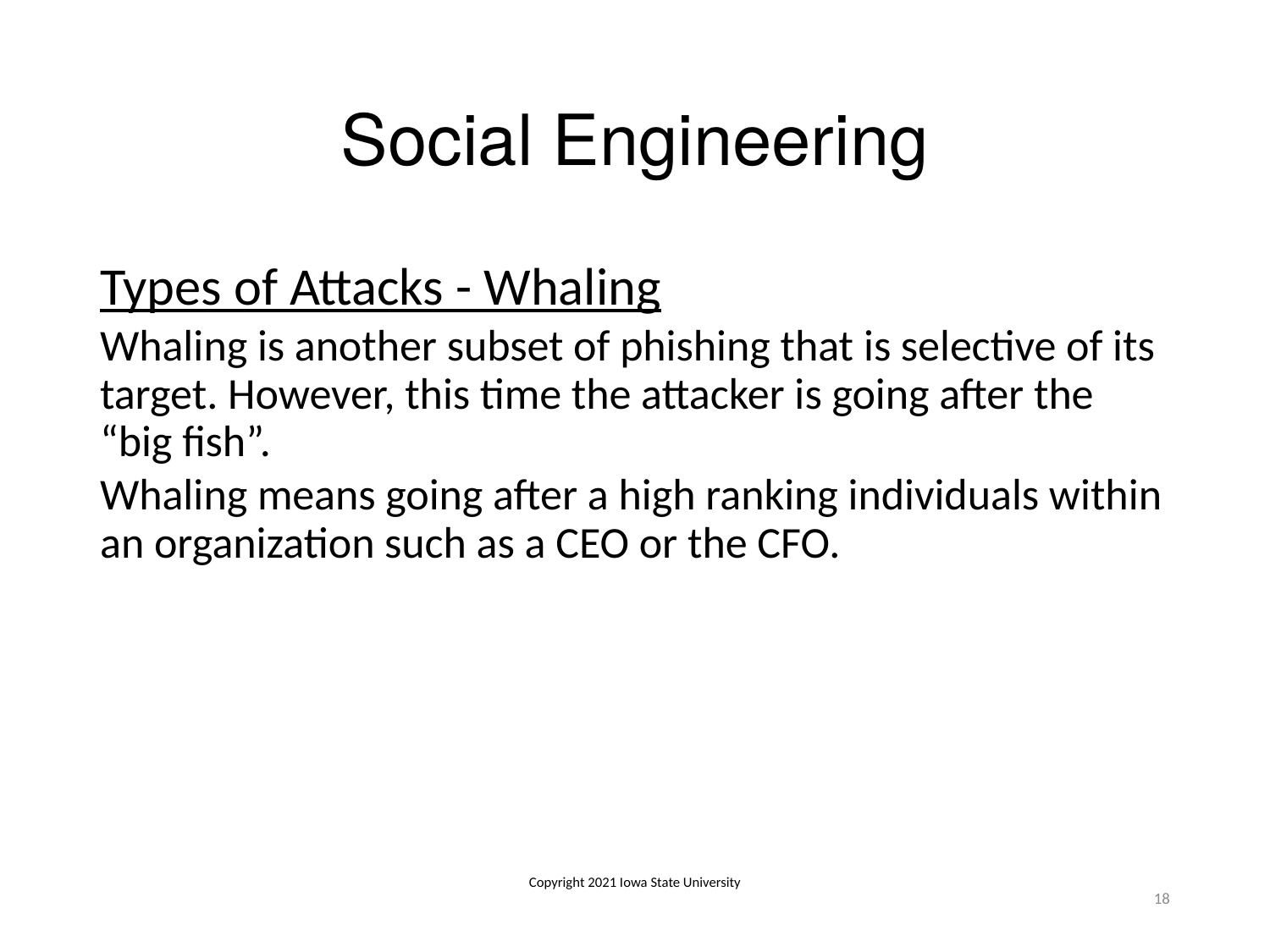

# Social Engineering
Types of Attacks - Whaling
Whaling is another subset of phishing that is selective of its target. However, this time the attacker is going after the “big fish”.
Whaling means going after a high ranking individuals within an organization such as a CEO or the CFO.

Copyright 2021 Iowa State University
18